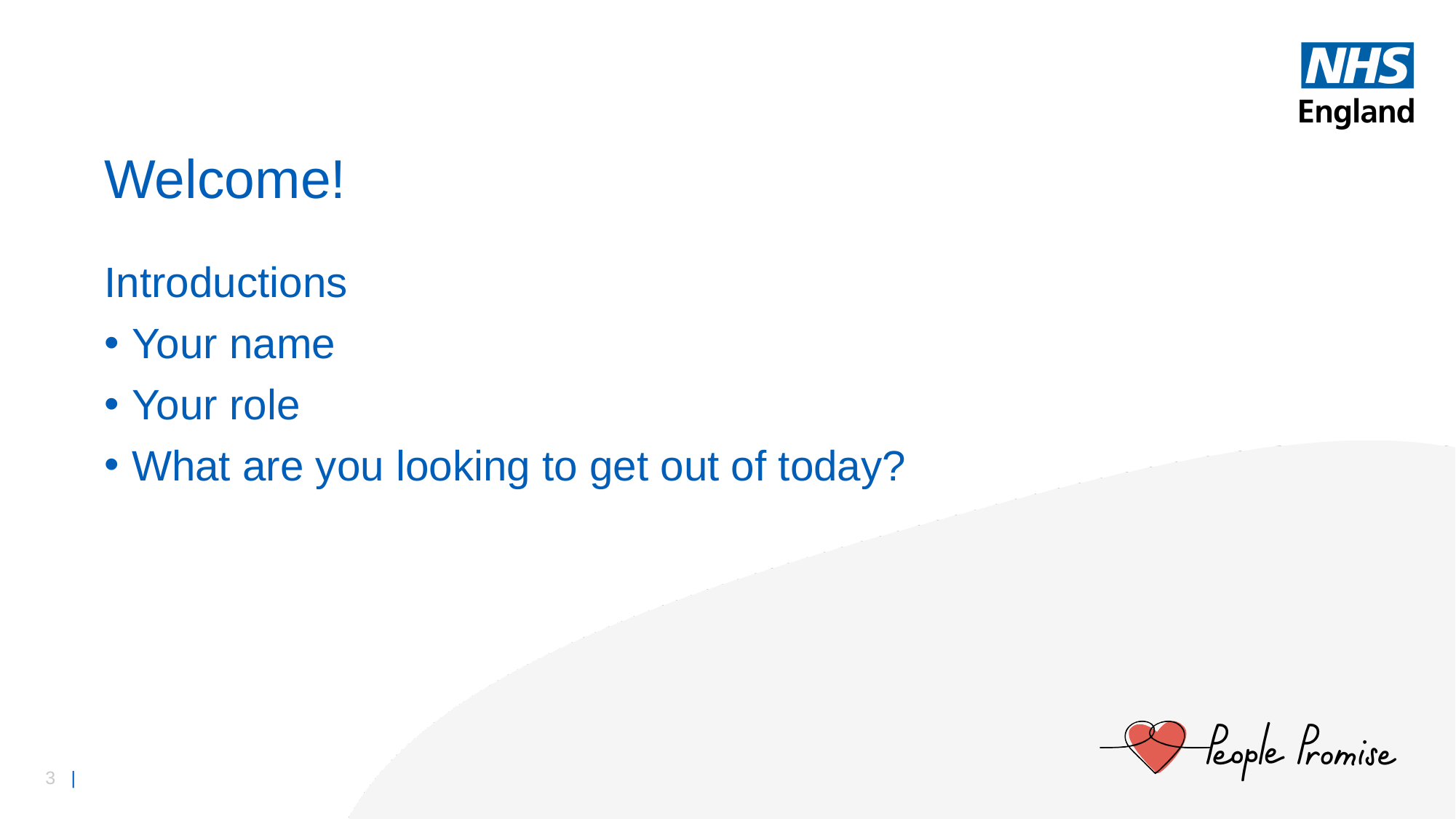

# Welcome!
Introductions
Your name
Your role
What are you looking to get out of today?